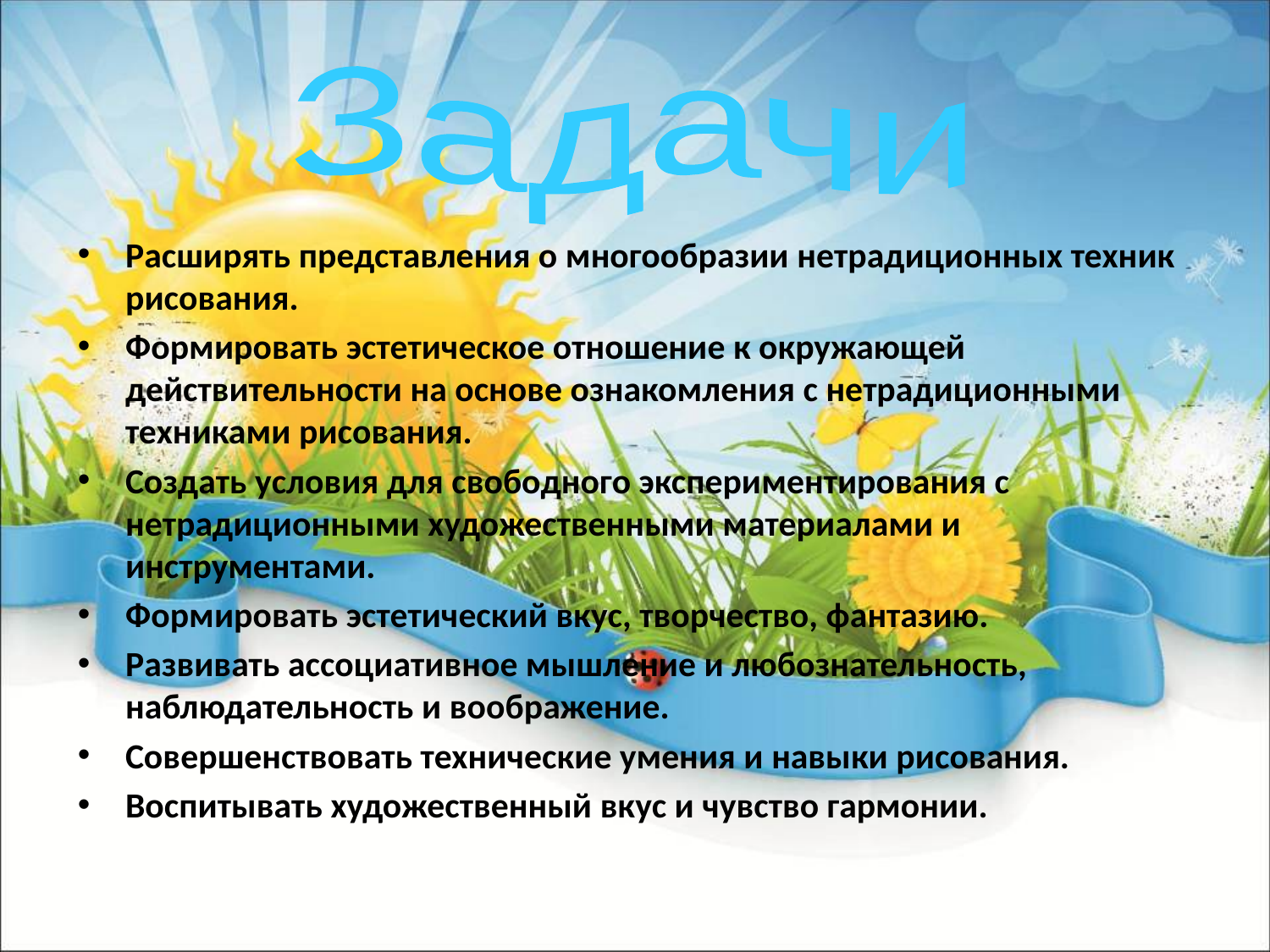

Задачи
Расширять представления о многообразии нетрадиционных техник рисования.
Формировать эстетическое отношение к окружающей действительности на основе ознакомления с нетрадиционными техниками рисования.
Создать условия для свободного экспериментирования с нетрадиционными художественными материалами и инструментами.
Формировать эстетический вкус, творчество, фантазию.
Развивать ассоциативное мышление и любознательность, наблюдательность и воображение.
Совершенствовать технические умения и навыки рисования.
Воспитывать художественный вкус и чувство гармонии.